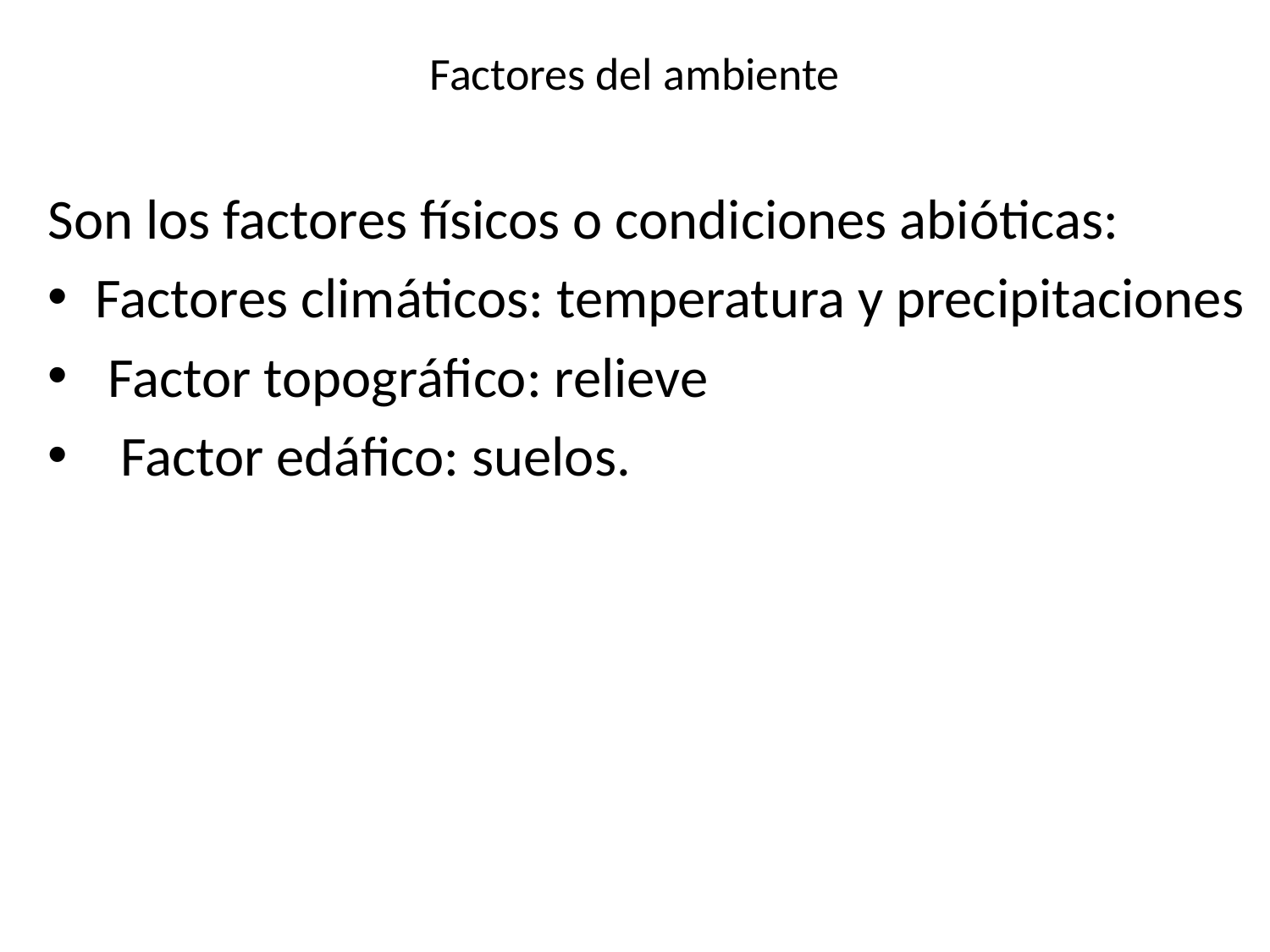

# Factores del ambiente
Son los factores físicos o condiciones abióticas:
Factores climáticos: temperatura y precipitaciones
 Factor topográfico: relieve
  Factor edáfico: suelos.